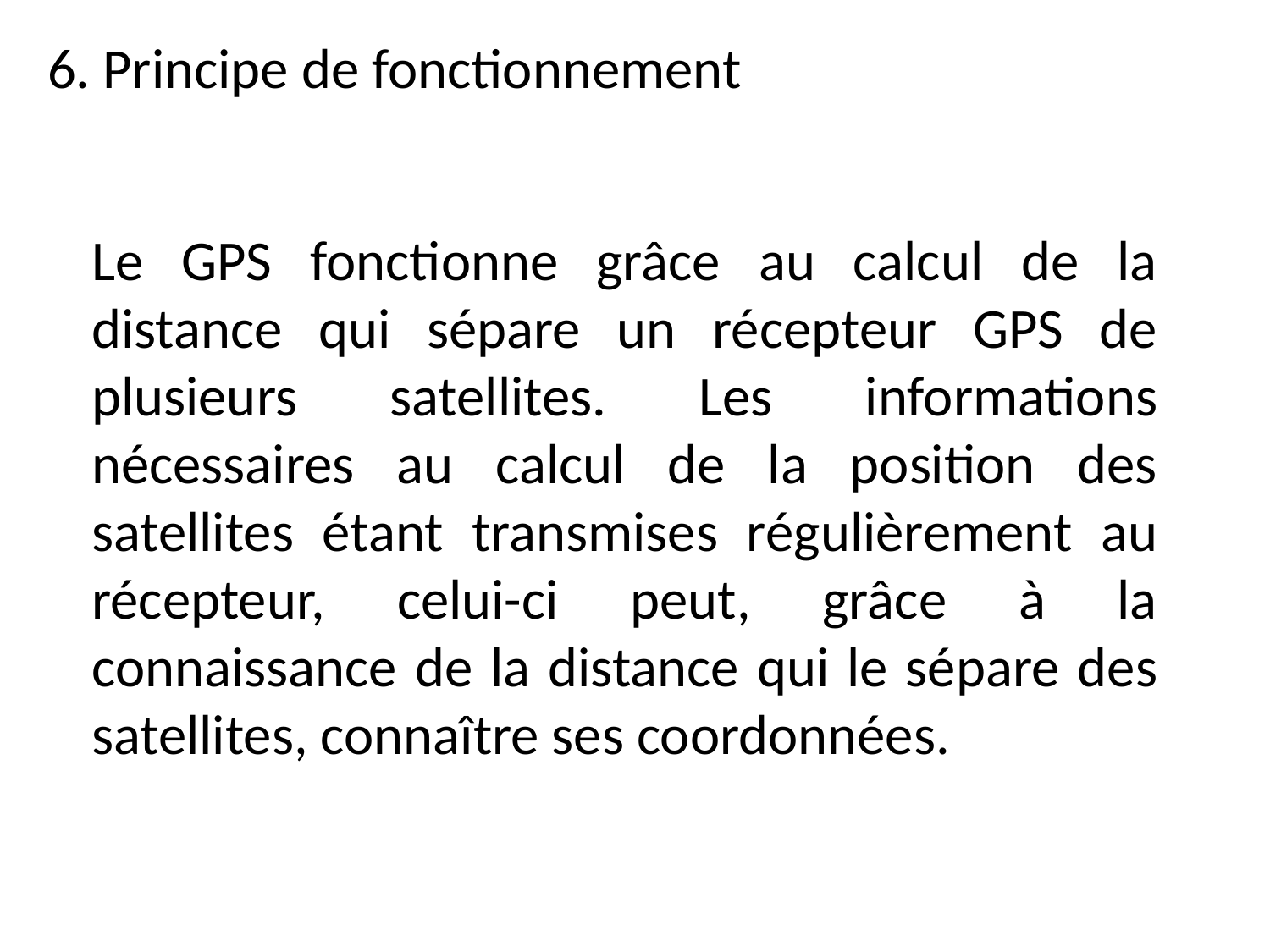

6. Principe de fonctionnement
Le GPS fonctionne grâce au calcul de la distance qui sépare un récepteur GPS de plusieurs satellites. Les informations nécessaires au calcul de la position des satellites étant transmises régulièrement au récepteur, celui-ci peut, grâce à la connaissance de la distance qui le sépare des satellites, connaître ses coordonnées.